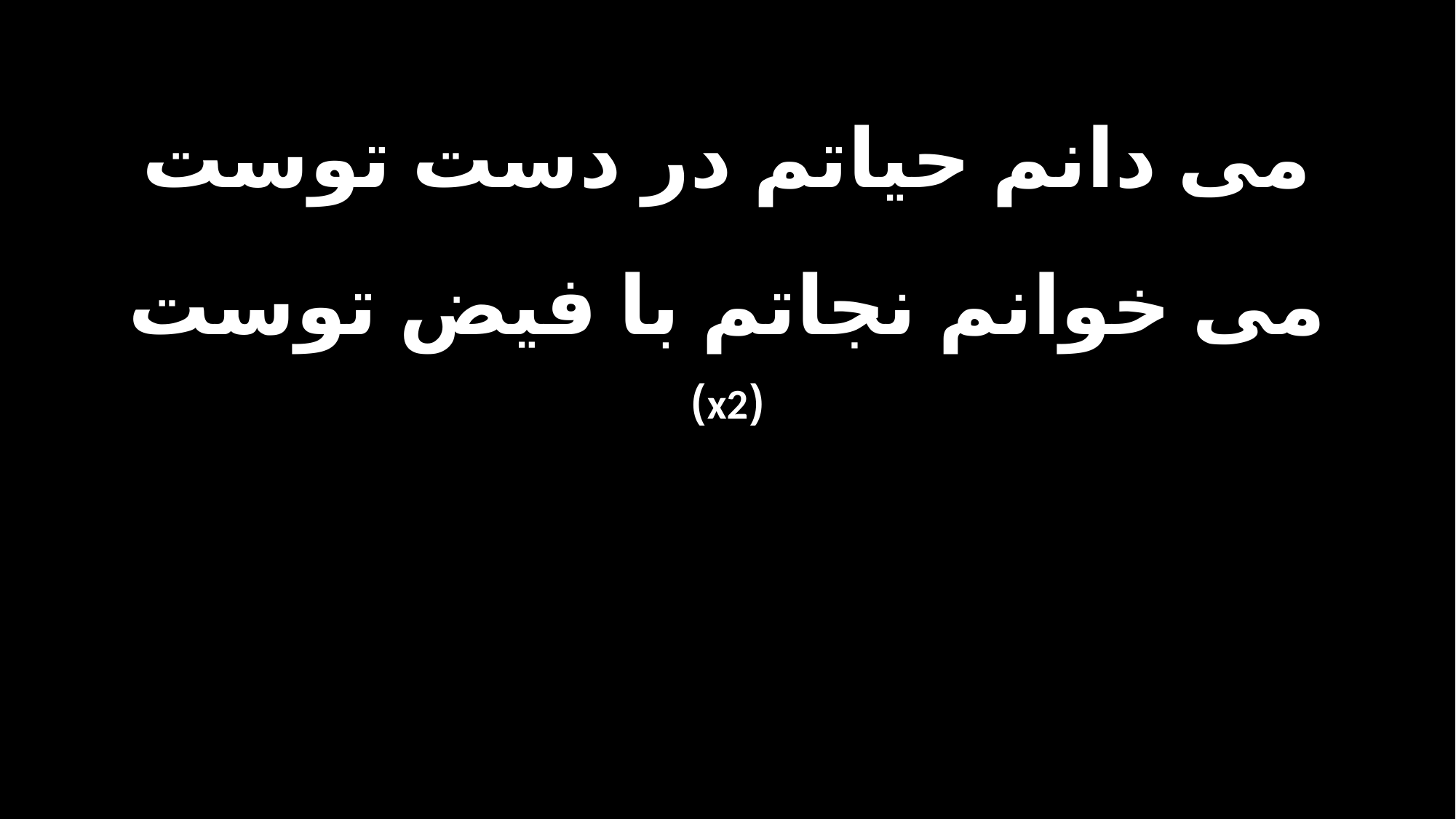

می دانم حیاتم در دست توست
می خوانم نجاتم با فیض توست
(x2)